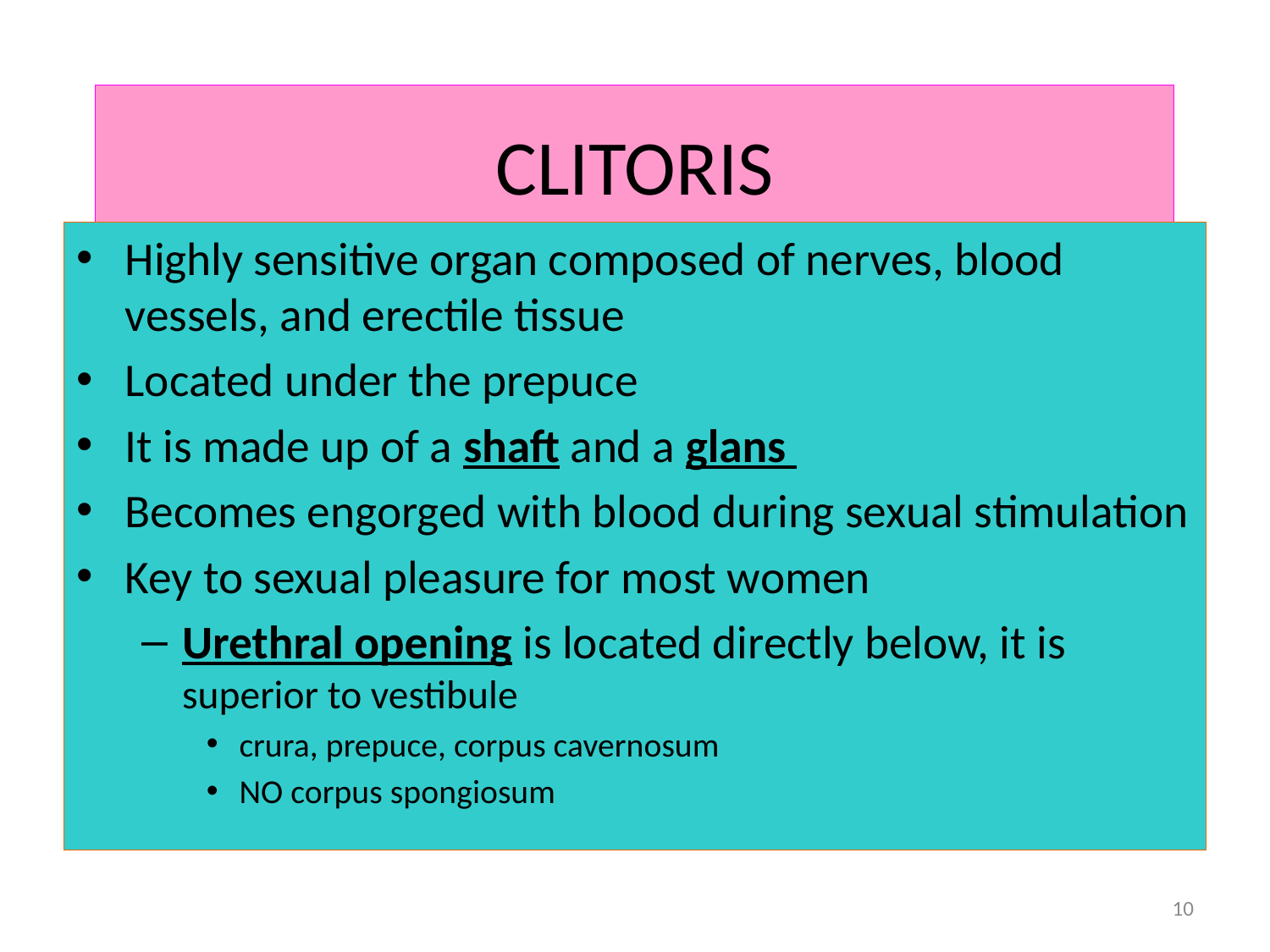

# CLITORIS
Highly sensitive organ composed of nerves, blood vessels, and erectile tissue
Located under the prepuce
It is made up of a shaft and a glans
Becomes engorged with blood during sexual stimulation
Key to sexual pleasure for most women
Urethral opening is located directly below, it is superior to vestibule
crura, prepuce, corpus cavernosum
NO corpus spongiosum

10